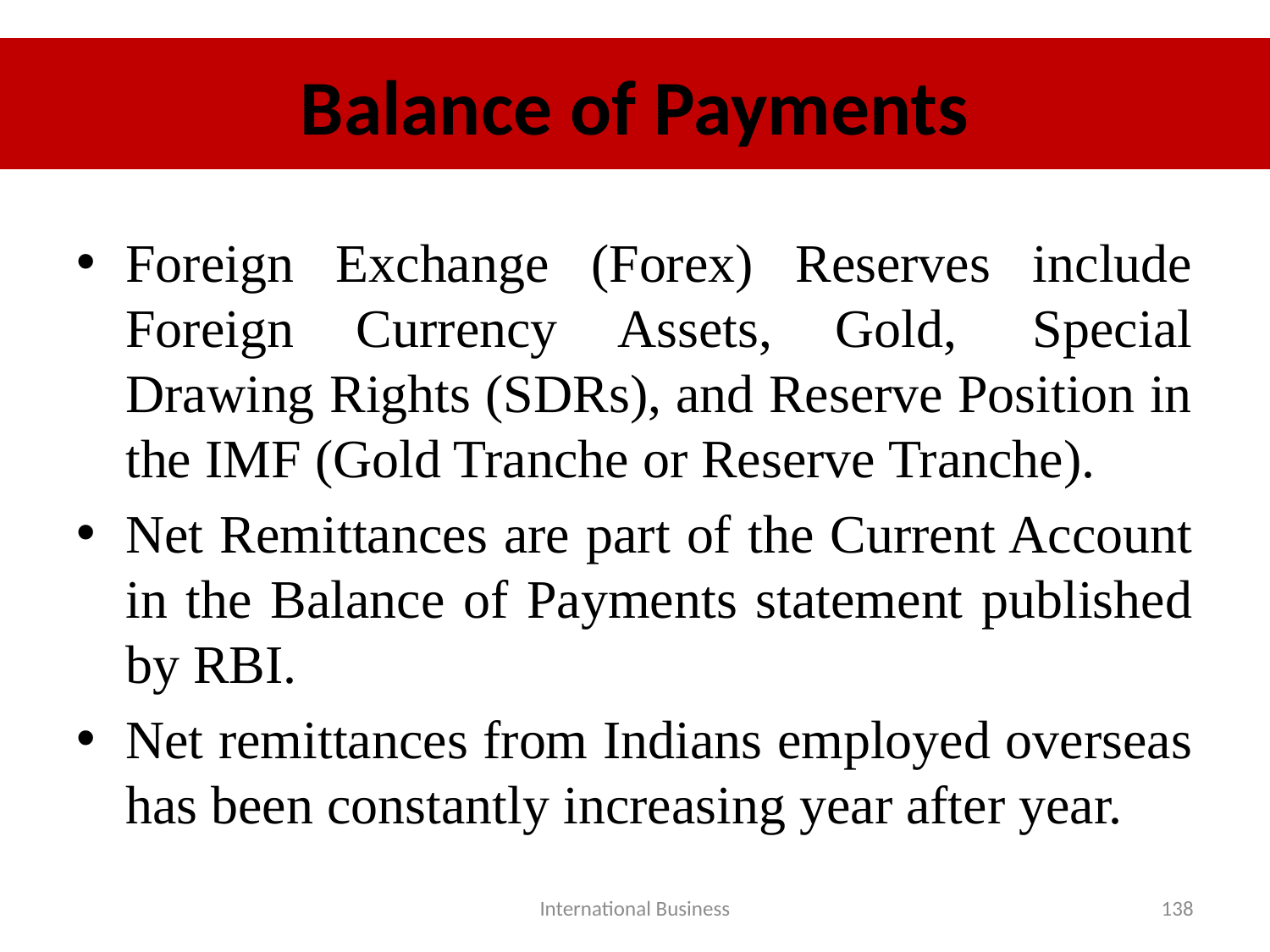

# Balance of Payments
Foreign Exchange (Forex) Reserves include Foreign Currency Assets, Gold,  Special Drawing Rights (SDRs), and Reserve Position in the IMF (Gold Tranche or Reserve Tranche).
Net Remittances are part of the Current Account in the Balance of Payments statement published by RBI.
Net remittances from Indians employed overseas has been constantly increasing year after year.

International Business
138